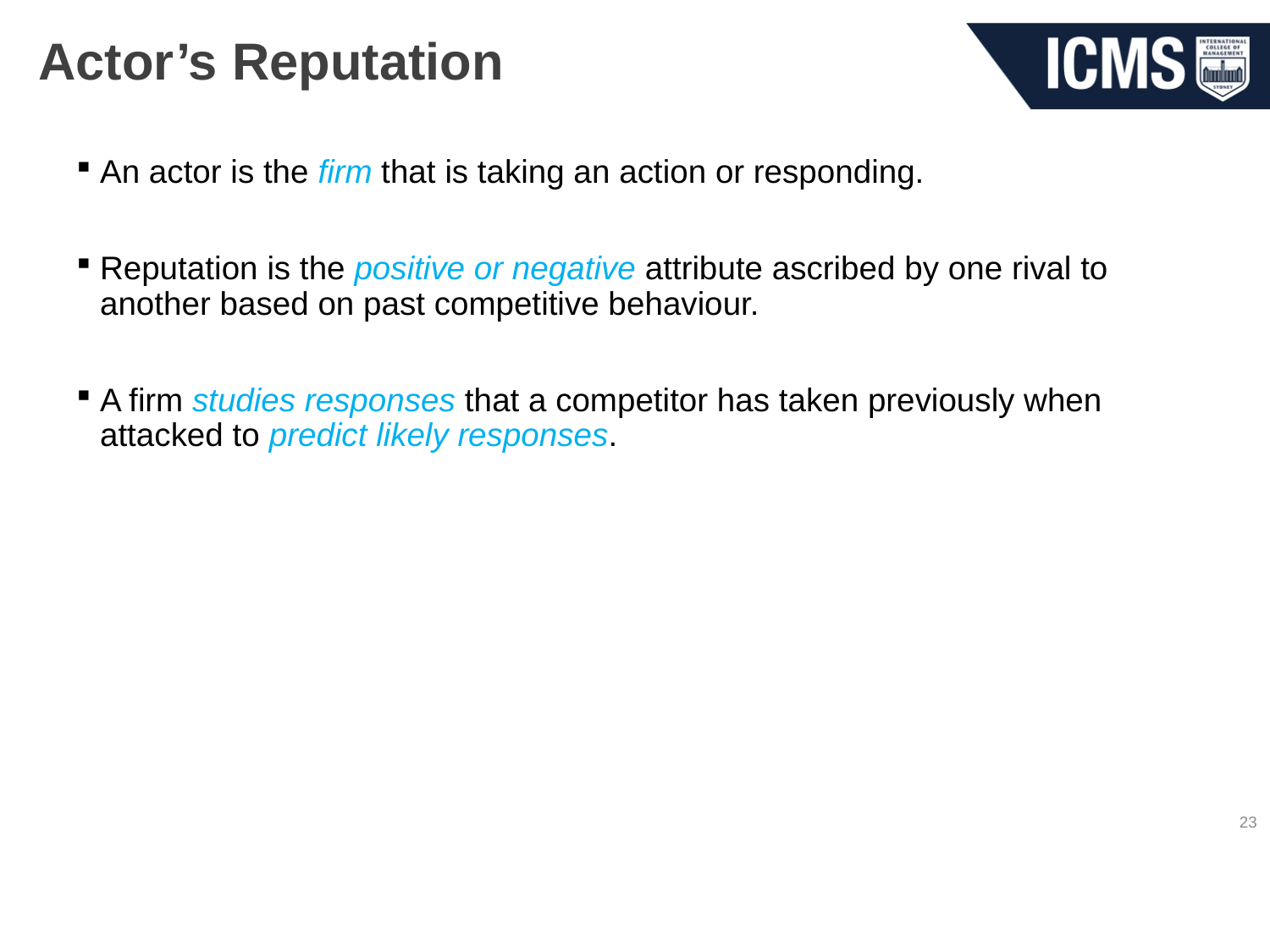

# Actor’s Reputation

An actor is the firm that is taking an action or responding.

Reputation is the positive or negative attribute ascribed by one rival to another based on past competitive behaviour.

A firm studies responses that a competitor has taken previously when attacked to predict likely responses.
23